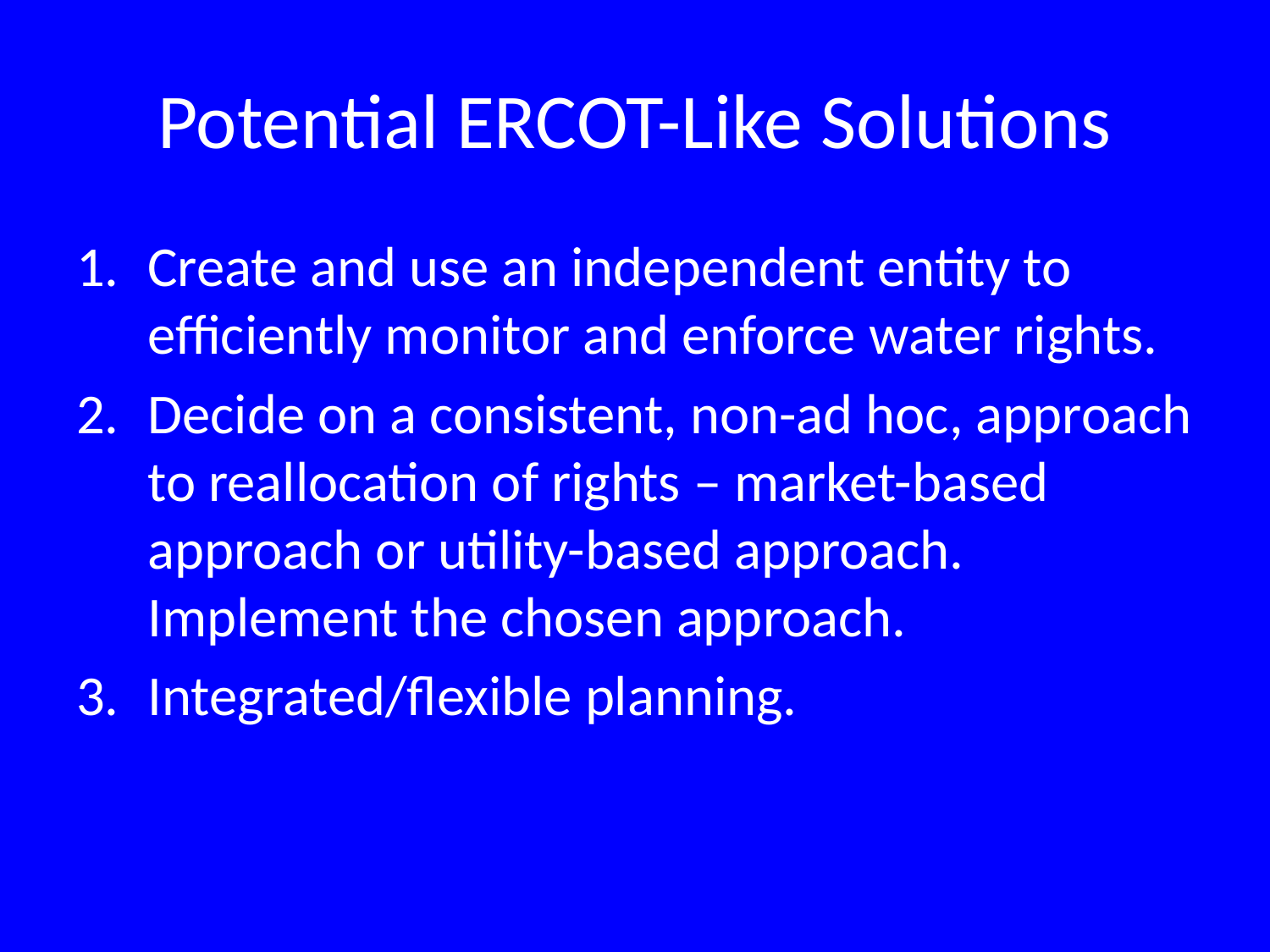

# Potential ERCOT-Like Solutions
Create and use an independent entity to efficiently monitor and enforce water rights.
Decide on a consistent, non-ad hoc, approach to reallocation of rights – market-based approach or utility-based approach.  Implement the chosen approach.
Integrated/flexible planning.